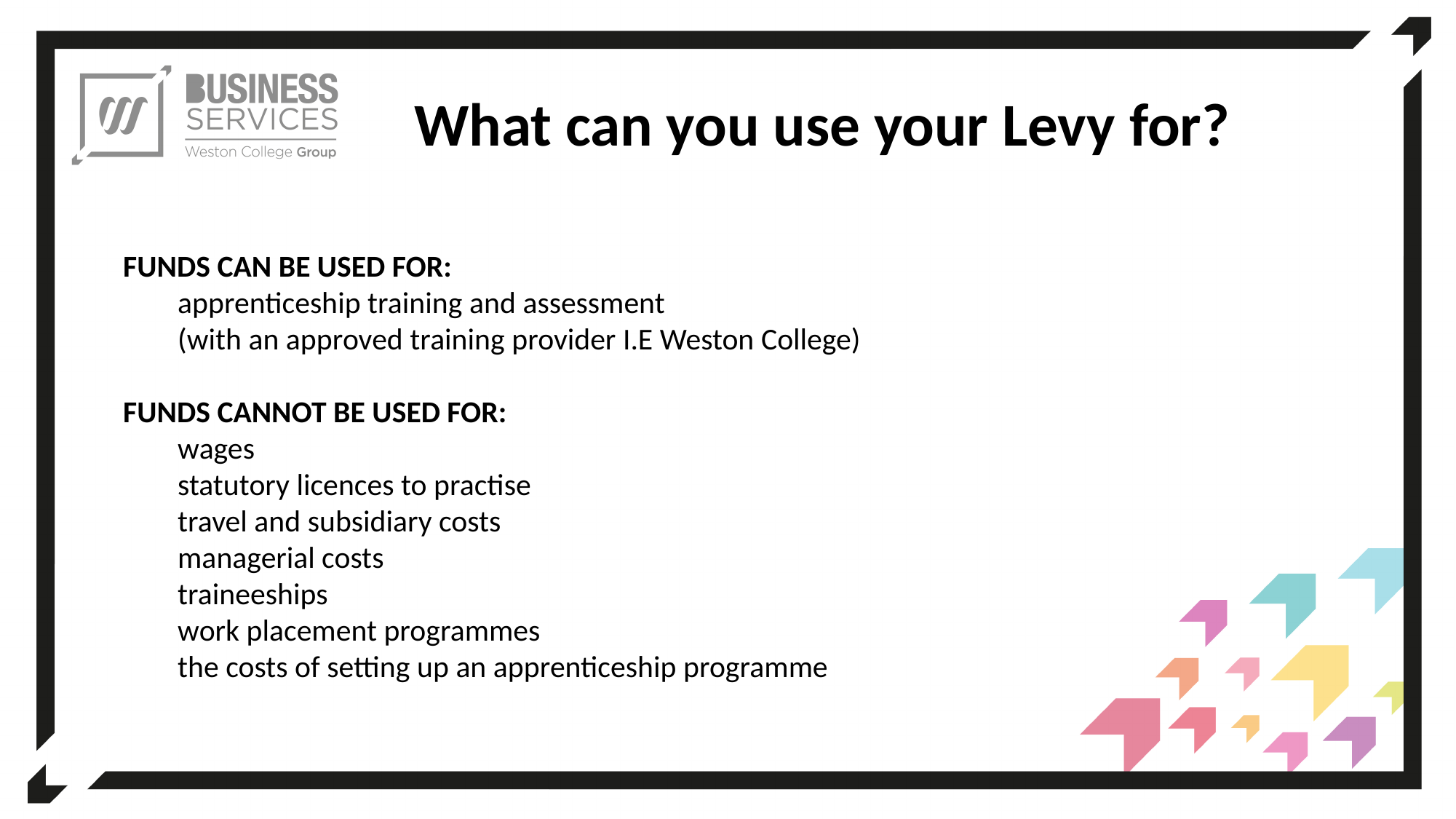

What can you use your Levy for?
FUNDS CAN BE USED FOR:
apprenticeship training and assessment
(with an approved training provider I.E Weston College)

FUNDS CANNOT BE USED FOR:
wages
statutory licences to practise
travel and subsidiary costs
managerial costs
traineeships
work placement programmes
the costs of setting up an apprenticeship programme